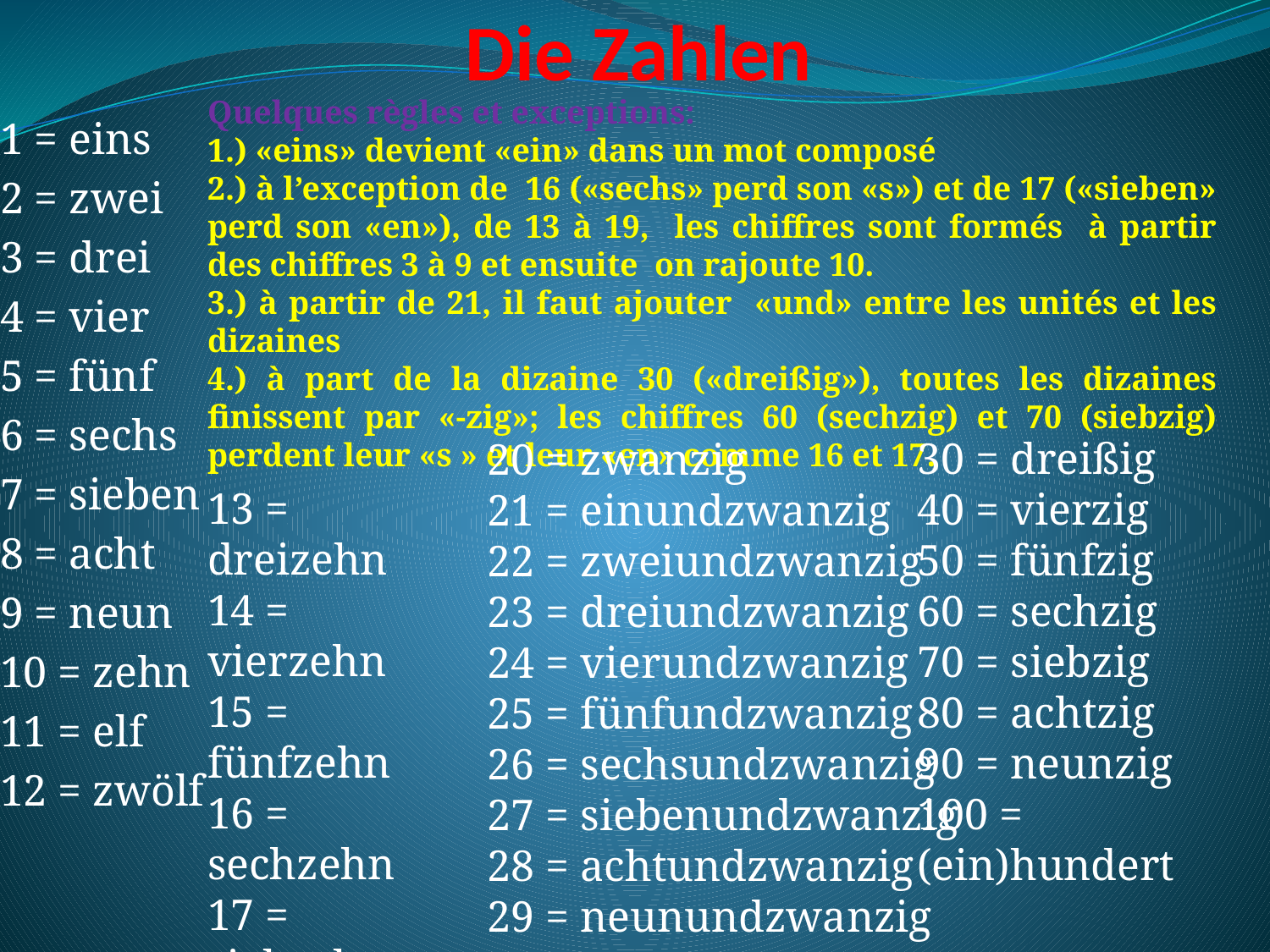

# Die Zahlen
Quelques règles et exceptions:
1.) «eins» devient «ein» dans un mot composé
2.) à l’exception de  16 («sechs» perd son «s») et de 17 («sieben» perd son «en»), de 13 à 19,  les chiffres sont formés  à partir des chiffres 3 à 9 et ensuite  on rajoute 10.
3.) à partir de 21, il faut ajouter  «und» entre les unités et les dizaines
4.) à part de la dizaine 30 («dreißig»), toutes les dizaines finissent par «-zig»; les chiffres 60 (sechzig) et 70 (siebzig) perdent leur «s » et leur «en» comme 16 et 17.

1 = eins
2 = zwei
3 = drei
4 = vier
5 = fünf
6 = sechs
7 = sieben
8 = acht
9 = neun
10 = zehn
11 = elf
12 = zwölf
30 = dreißig
40 = vierzig
50 = fünfzig
60 = sechzig
70 = siebzig
80 = achtzig
90 = neunzig
100 = (ein)hundert
20 = zwanzig
21 = einundzwanzig
22 = zweiundzwanzig
23 = dreiundzwanzig
24 = vierundzwanzig
25 = fünfundzwanzig
26 = sechsundzwanzig
27 = siebenundzwanzig
28 = achtundzwanzig
29 = neunundzwanzig
13 = dreizehn
14 = vierzehn
15 = fünfzehn
16 = sechzehn
17 = siebzehn
18 = achtzehn
19 = neunzehn